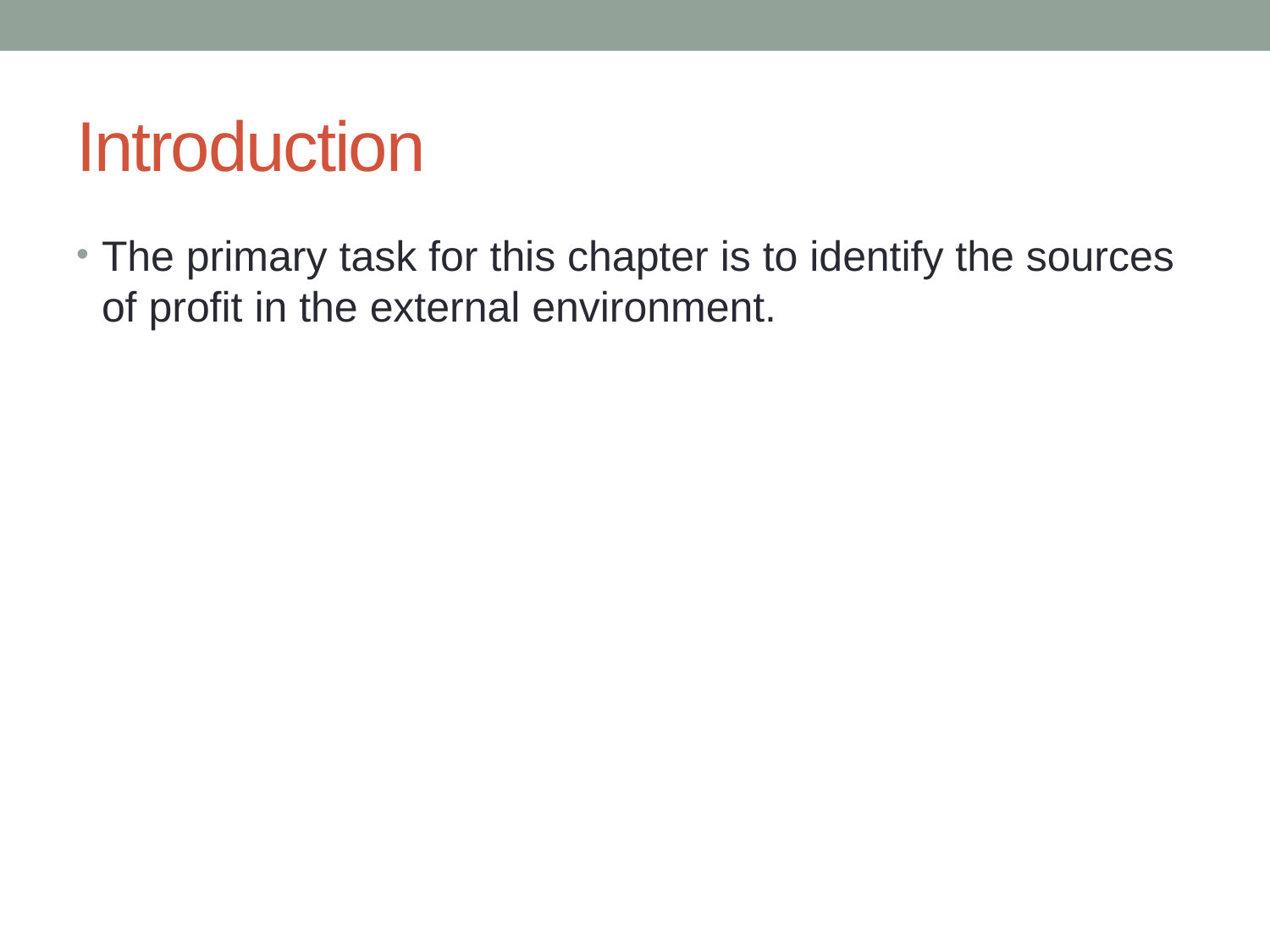

# Introduction
The primary task for this chapter is to identify the sources of profit in the external environment.